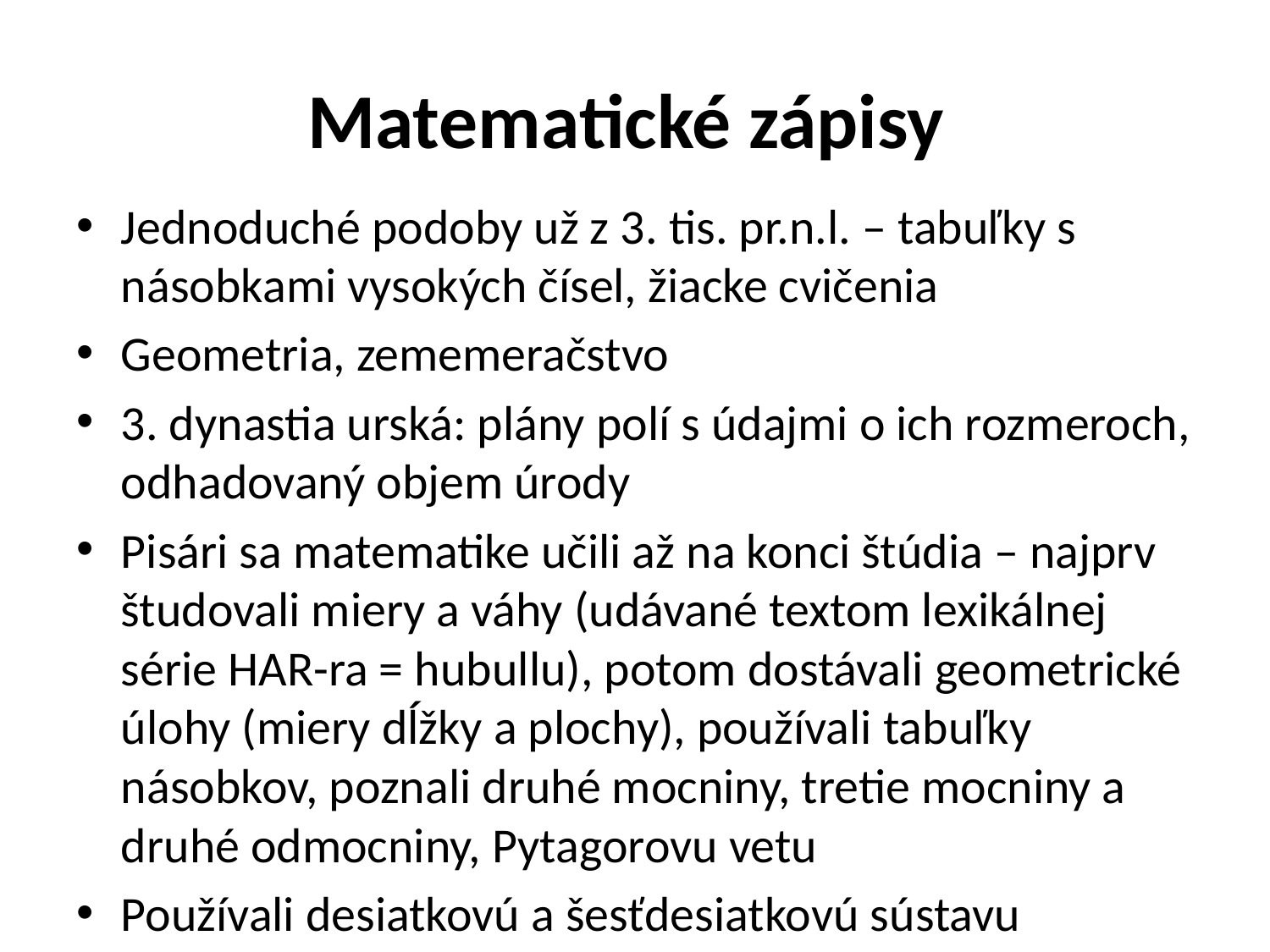

# Matematické zápisy
Jednoduché podoby už z 3. tis. pr.n.l. – tabuľky s násobkami vysokých čísel, žiacke cvičenia
Geometria, zememeračstvo
3. dynastia urská: plány polí s údajmi o ich rozmeroch, odhadovaný objem úrody
Pisári sa matematike učili až na konci štúdia – najprv študovali miery a váhy (udávané textom lexikálnej série HAR-ra = hubullu), potom dostávali geometrické úlohy (miery dĺžky a plochy), používali tabuľky násobkov, poznali druhé mocniny, tretie mocniny a druhé odmocniny, Pytagorovu vetu
Používali desiatkovú a šesťdesiatkovú sústavu